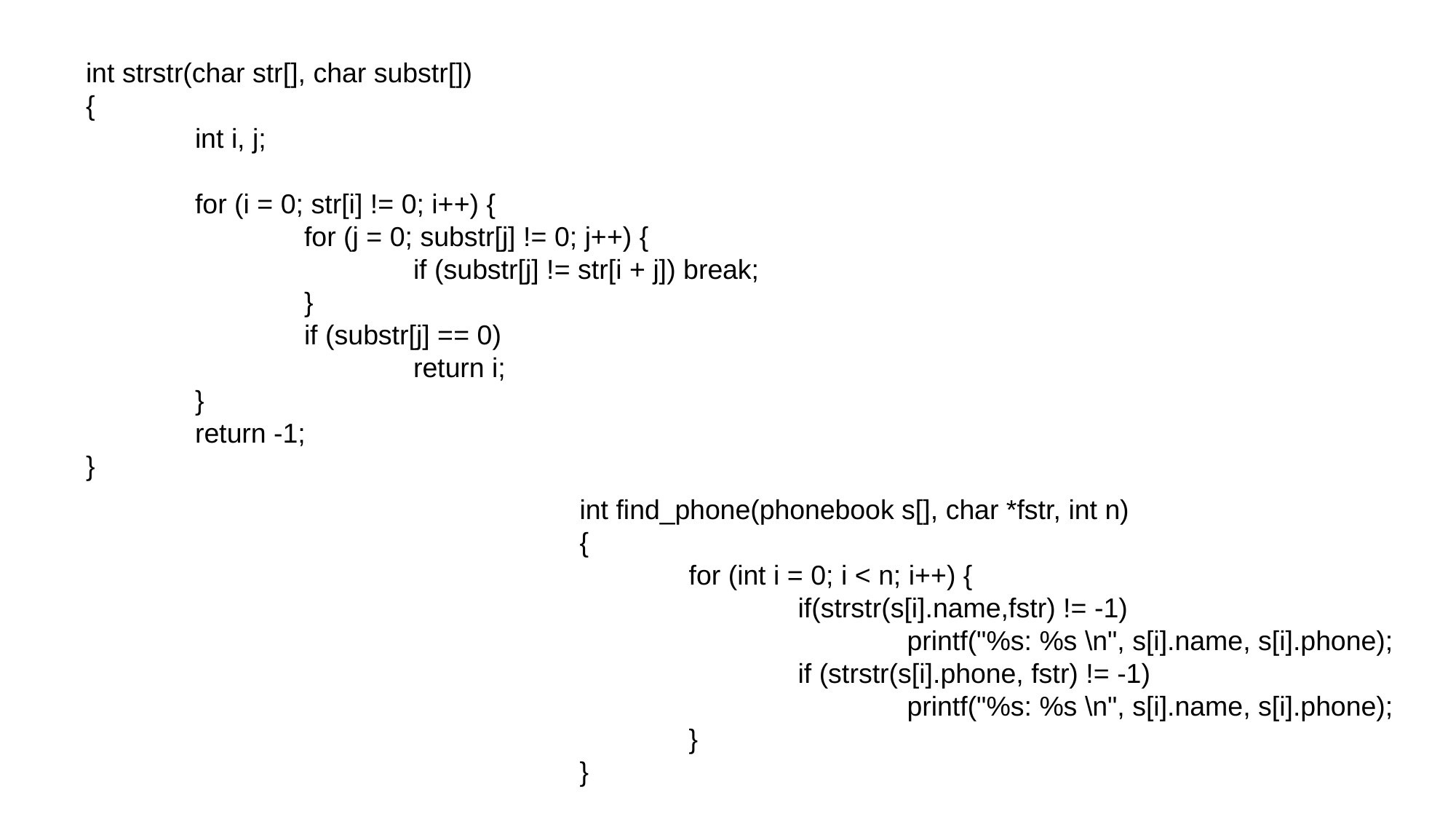

int strstr(char str[], char substr[])
{
	int i, j;

	for (i = 0; str[i] != 0; i++) {
		for (j = 0; substr[j] != 0; j++) {
			if (substr[j] != str[i + j]) break;
		}
		if (substr[j] == 0)
			return i;
	}
	return -1;
}

int find_phone(phonebook s[], char *fstr, int n)
{
	for (int i = 0; i < n; i++) {
		if(strstr(s[i].name,fstr) != -1)
			printf("%s: %s \n", s[i].name, s[i].phone);
		if (strstr(s[i].phone, fstr) != -1)
			printf("%s: %s \n", s[i].name, s[i].phone);
	}
}